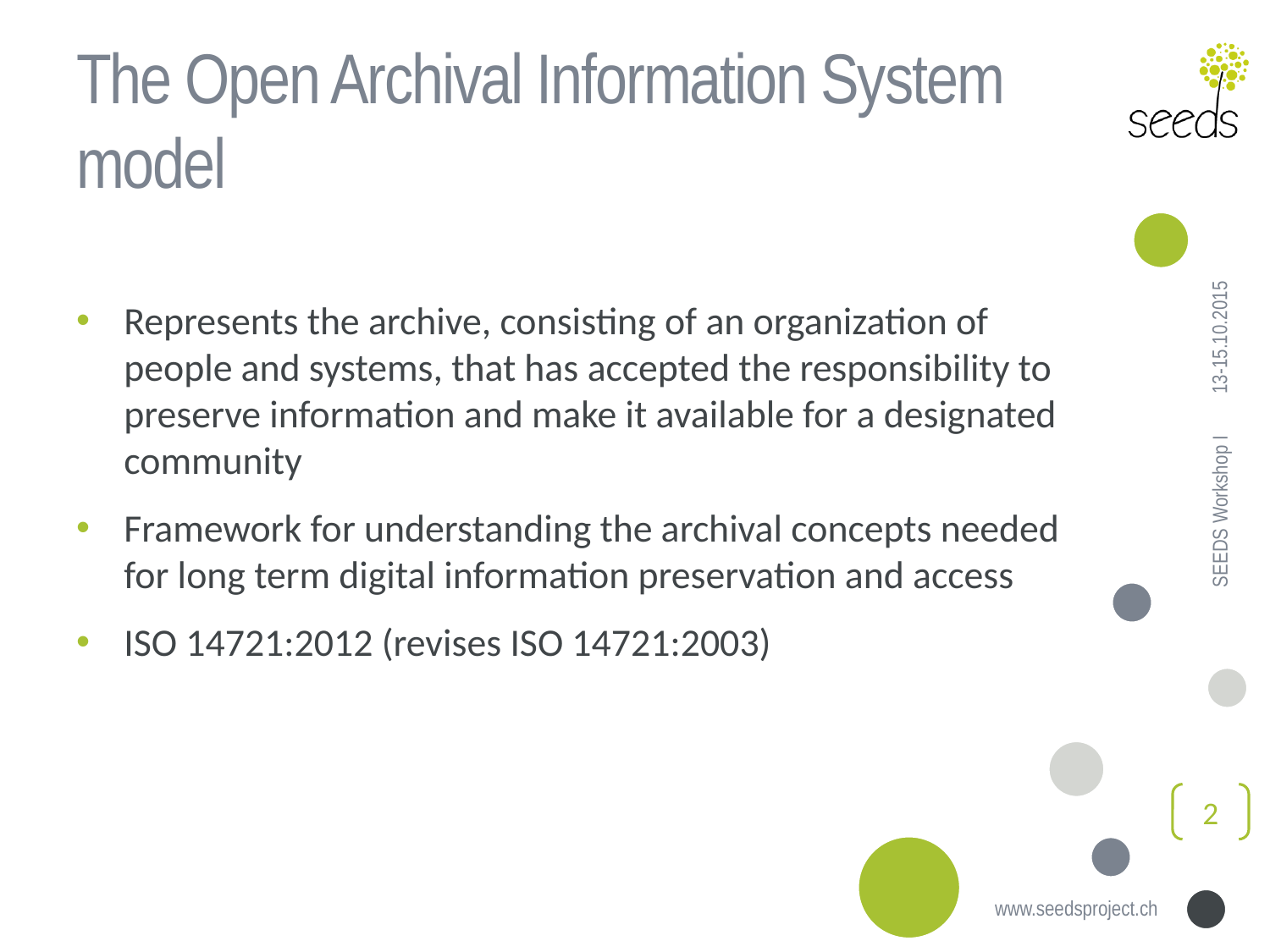

# The Open Archival Information System model

Represents the archive, consisting of an organization of people and systems, that has accepted the responsibility to preserve information and make it available for a designated community
Framework for understanding the archival concepts needed for long term digital information preservation and access
ISO 14721:2012 (revises ISO 14721:2003)

13-15.10.2015
SEEDS Workshop I
2